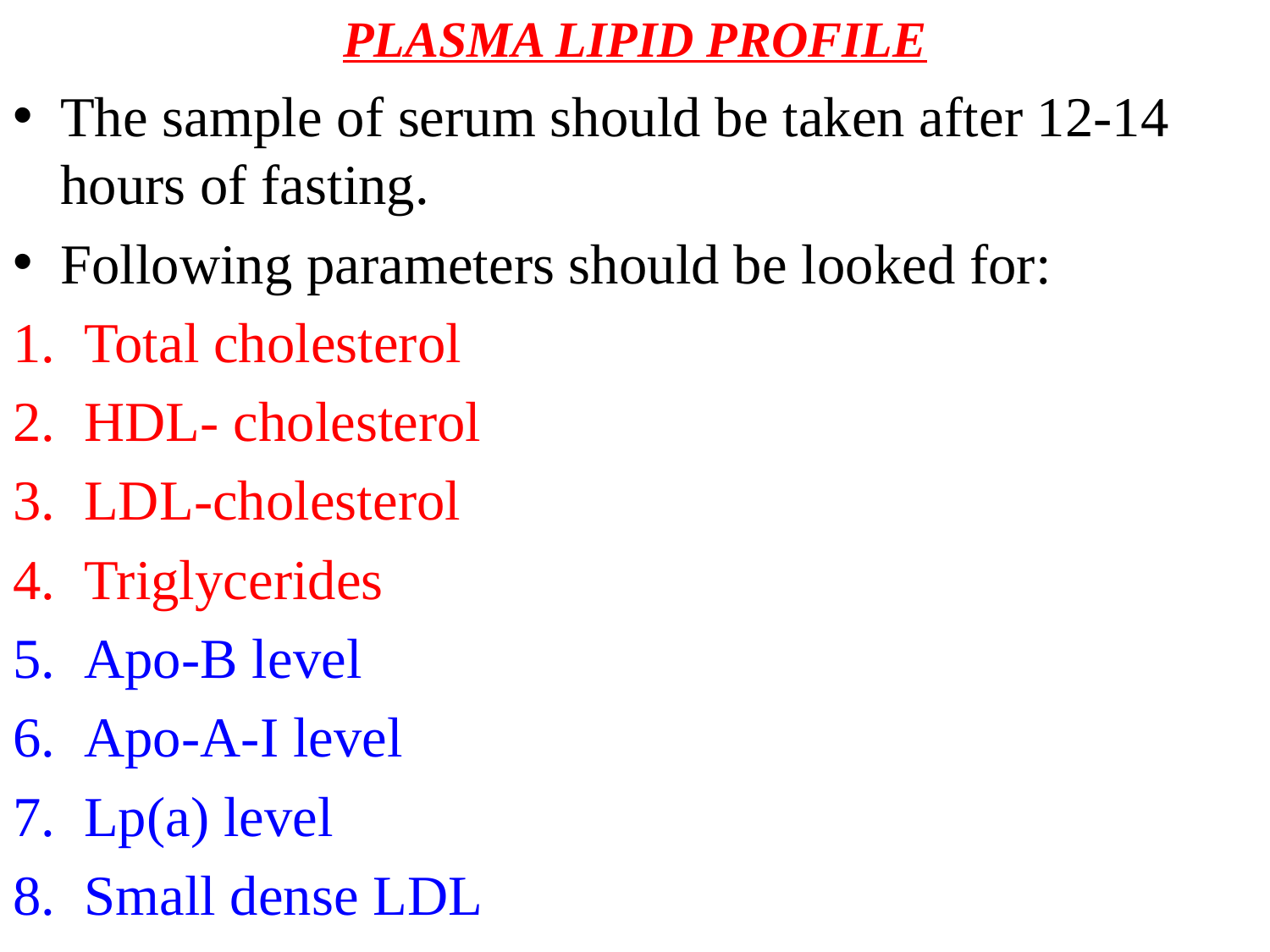

# PLASMA LIPID PROFILE
The sample of serum should be taken after 12-14 hours of fasting.
Following parameters should be looked for:
Total cholesterol
HDL- cholesterol
LDL-cholesterol
Triglycerides
Apo-B level
Apo-A-I level
Lp(a) level
Small dense LDL